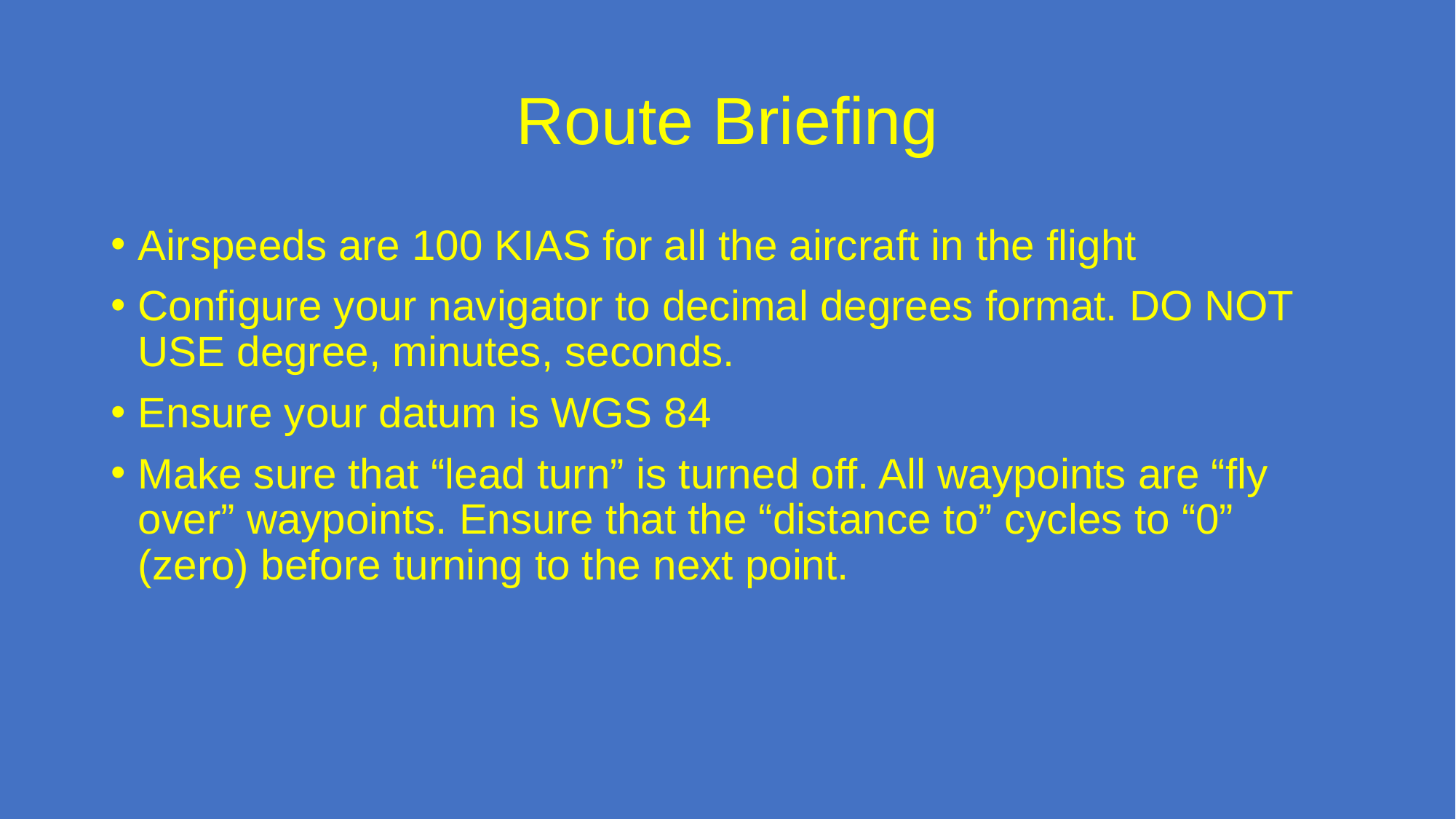

# Route Briefing
Airspeeds are 100 KIAS for all the aircraft in the flight
Configure your navigator to decimal degrees format. DO NOT USE degree, minutes, seconds.
Ensure your datum is WGS 84
Make sure that “lead turn” is turned off. All waypoints are “fly over” waypoints. Ensure that the “distance to” cycles to “0” (zero) before turning to the next point.